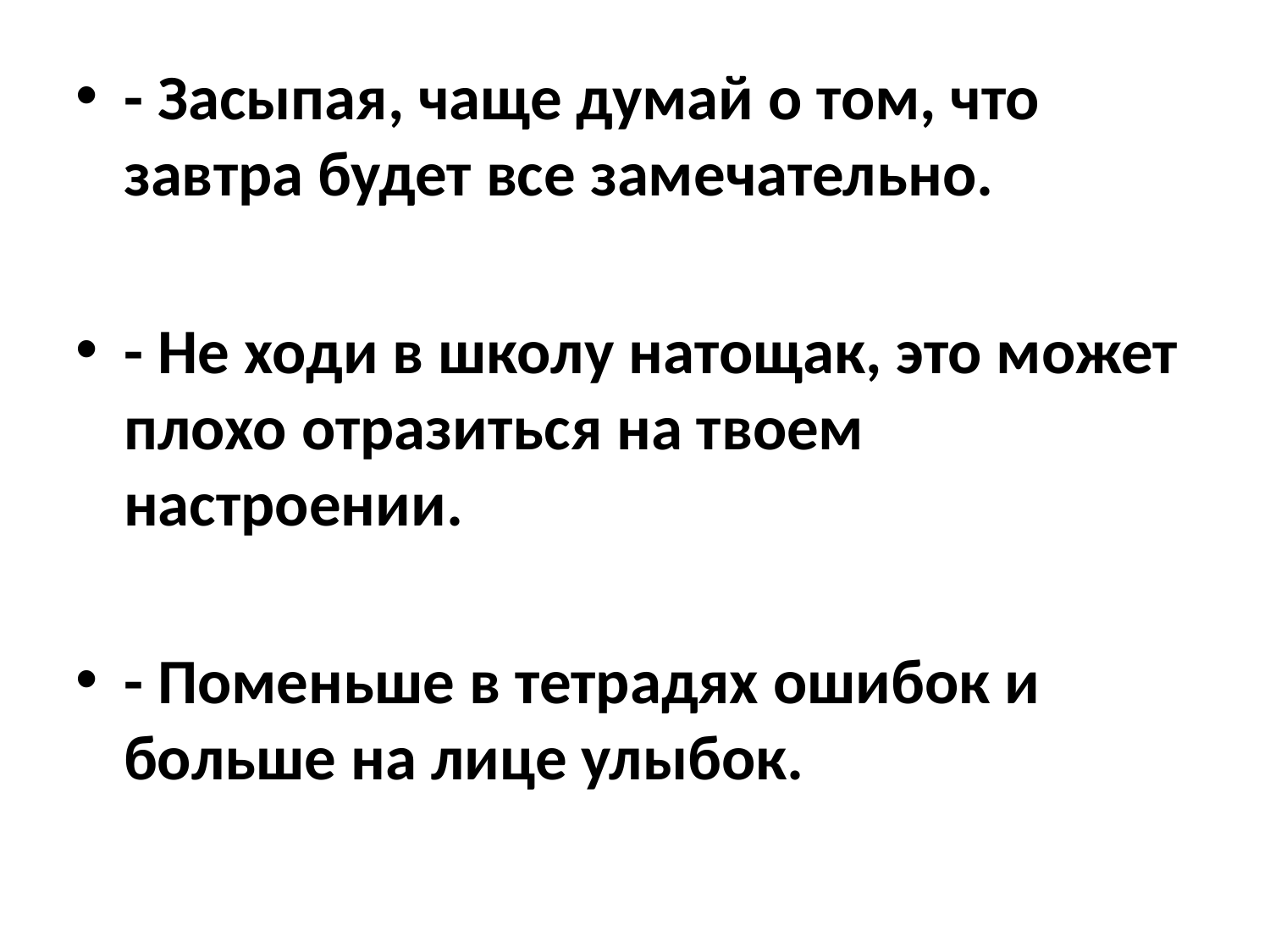

- Засыпая, чаще думай о том, что завтра будет все замечательно.

- Не ходи в школу натощак, это может плохо отразиться на твоем настроении.

- Поменьше в тетрадях ошибок и больше на лице улыбок.

#